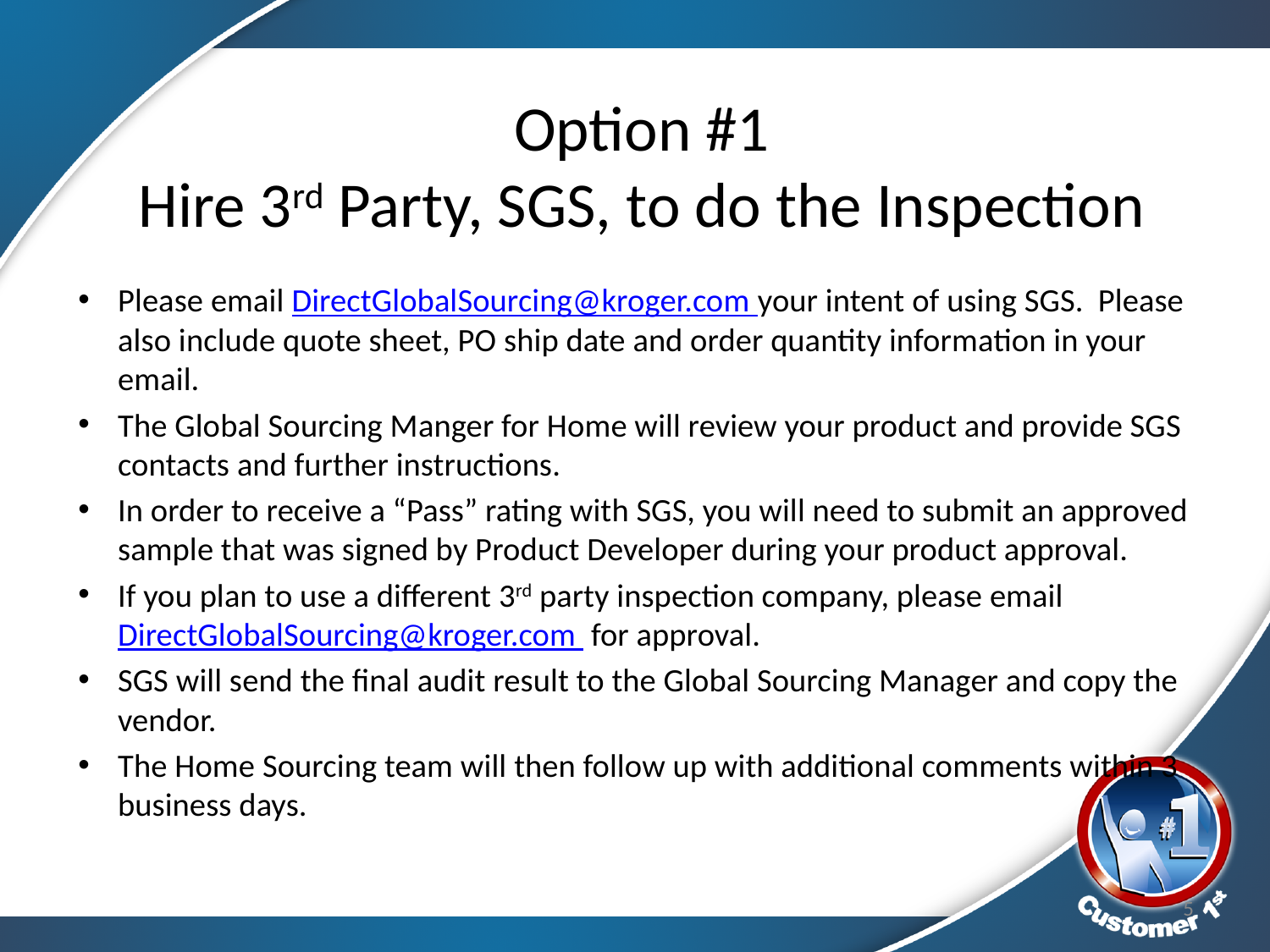

# Option #1 Hire 3rd Party, SGS, to do the Inspection
Please email DirectGlobalSourcing@kroger.com your intent of using SGS.  Please also include quote sheet, PO ship date and order quantity information in your email.
The Global Sourcing Manger for Home will review your product and provide SGS contacts and further instructions.
In order to receive a “Pass” rating with SGS, you will need to submit an approved sample that was signed by Product Developer during your product approval.
If you plan to use a different 3rd party inspection company, please email DirectGlobalSourcing@kroger.com  for approval.
SGS will send the final audit result to the Global Sourcing Manager and copy the vendor.
The Home Sourcing team will then follow up with additional comments within 3 business days.
5